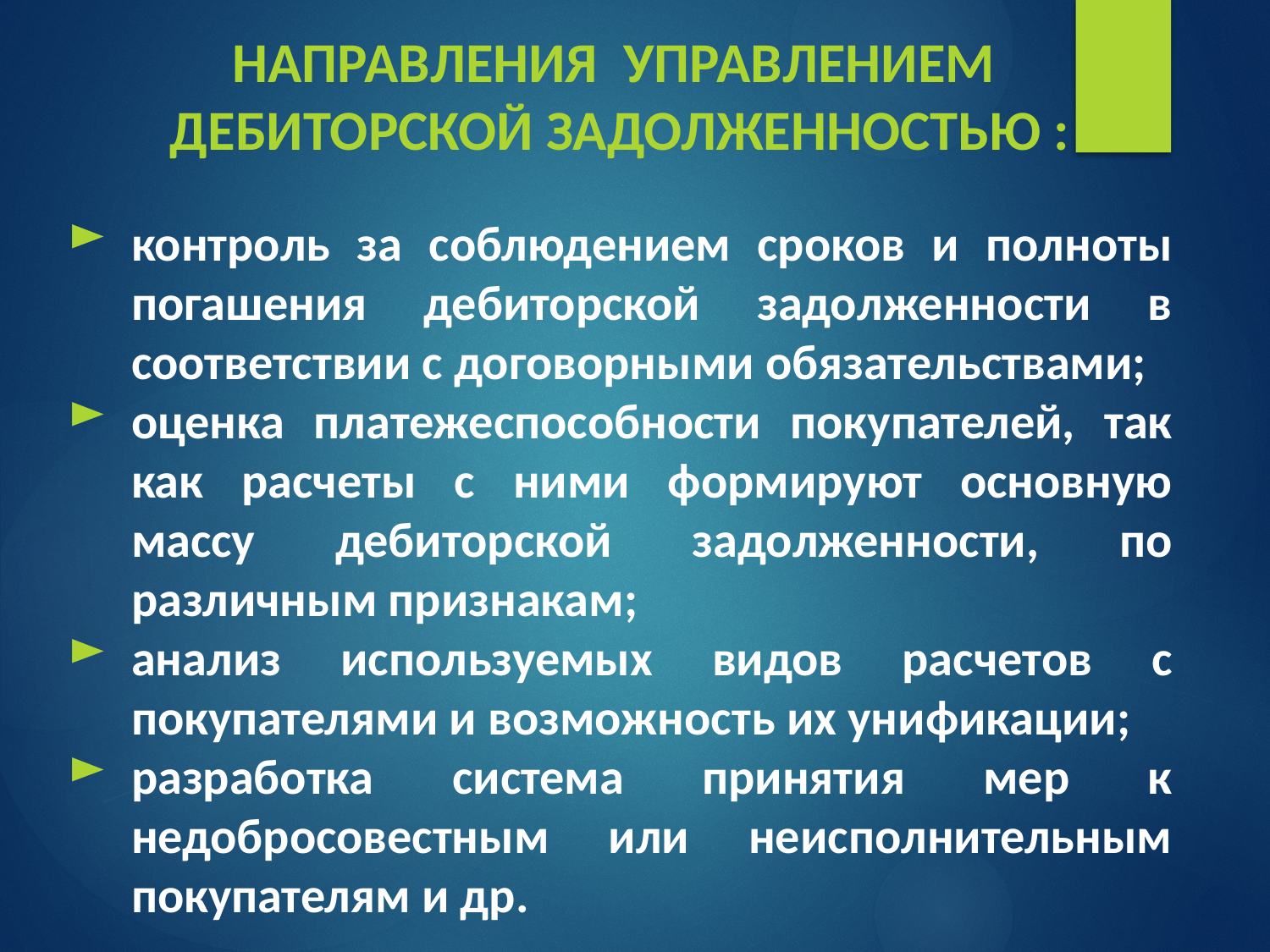

НАПРАВЛЕНИЯ  УПРАВЛЕНИЕМ
ДЕБИТОРСКОЙ ЗАДОЛЖЕННОСТЬЮ :

контроль за соблюдением сроков и полноты погашения дебиторской задолженности в соответствии с договорными обязательствами;
оценка платежеспособности покупателей, так как расчеты с ними формируют основную массу дебиторской задолженности, по различным признакам;
анализ используемых видов расчетов с покупателями и возможность их унификации;
разработка система принятия мер к недобросовестным или неисполнительным покупателям и др.